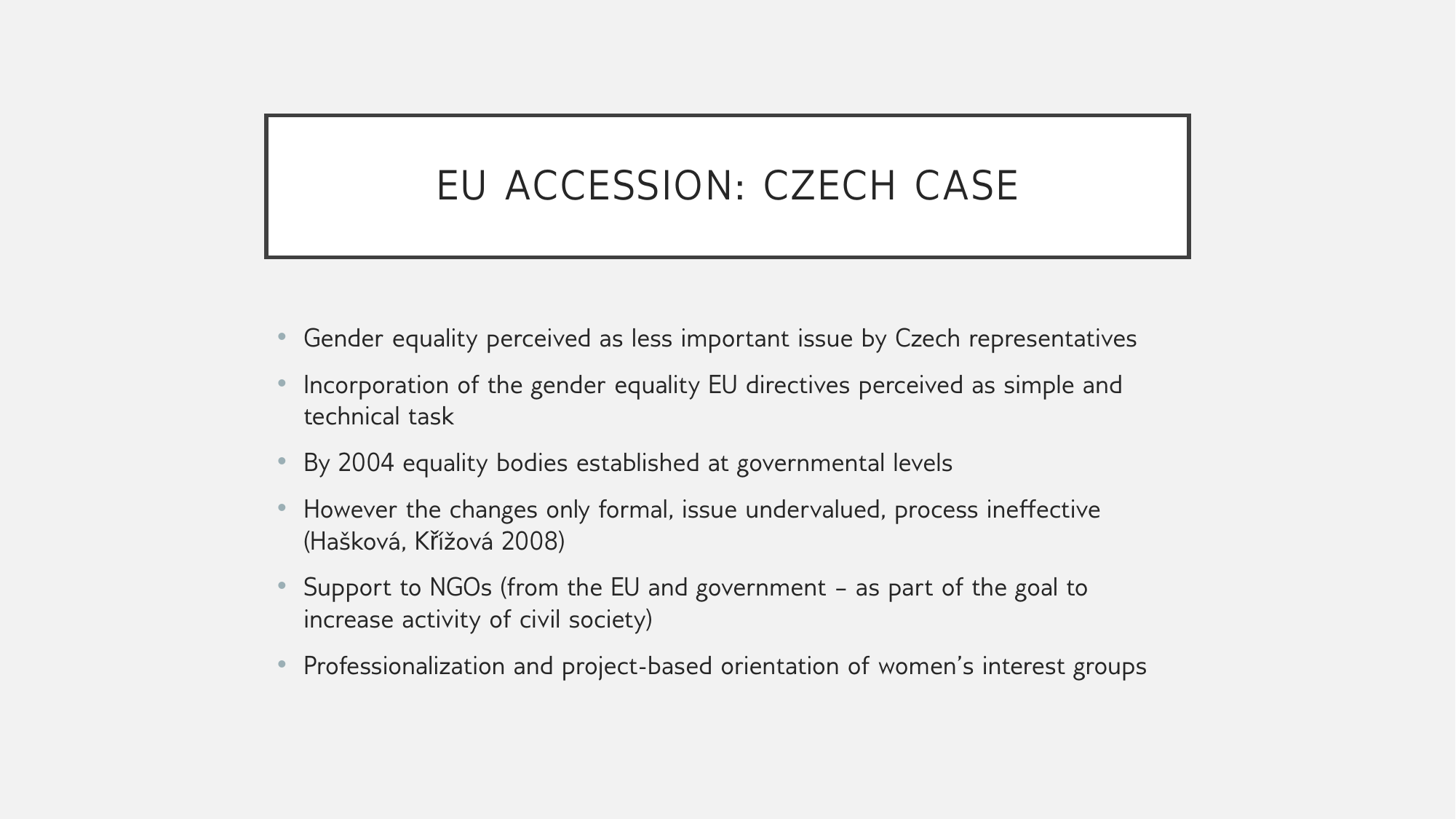

# EU accession: Czech Case
Gender equality perceived as less important issue by Czech representatives
Incorporation of the gender equality EU directives perceived as simple and technical task
By 2004 equality bodies established at governmental levels
However the changes only formal, issue undervalued, process ineffective (Hašková, Křížová 2008)
Support to NGOs (from the EU and government – as part of the goal to increase activity of civil society)
Professionalization and project-based orientation of women’s interest groups